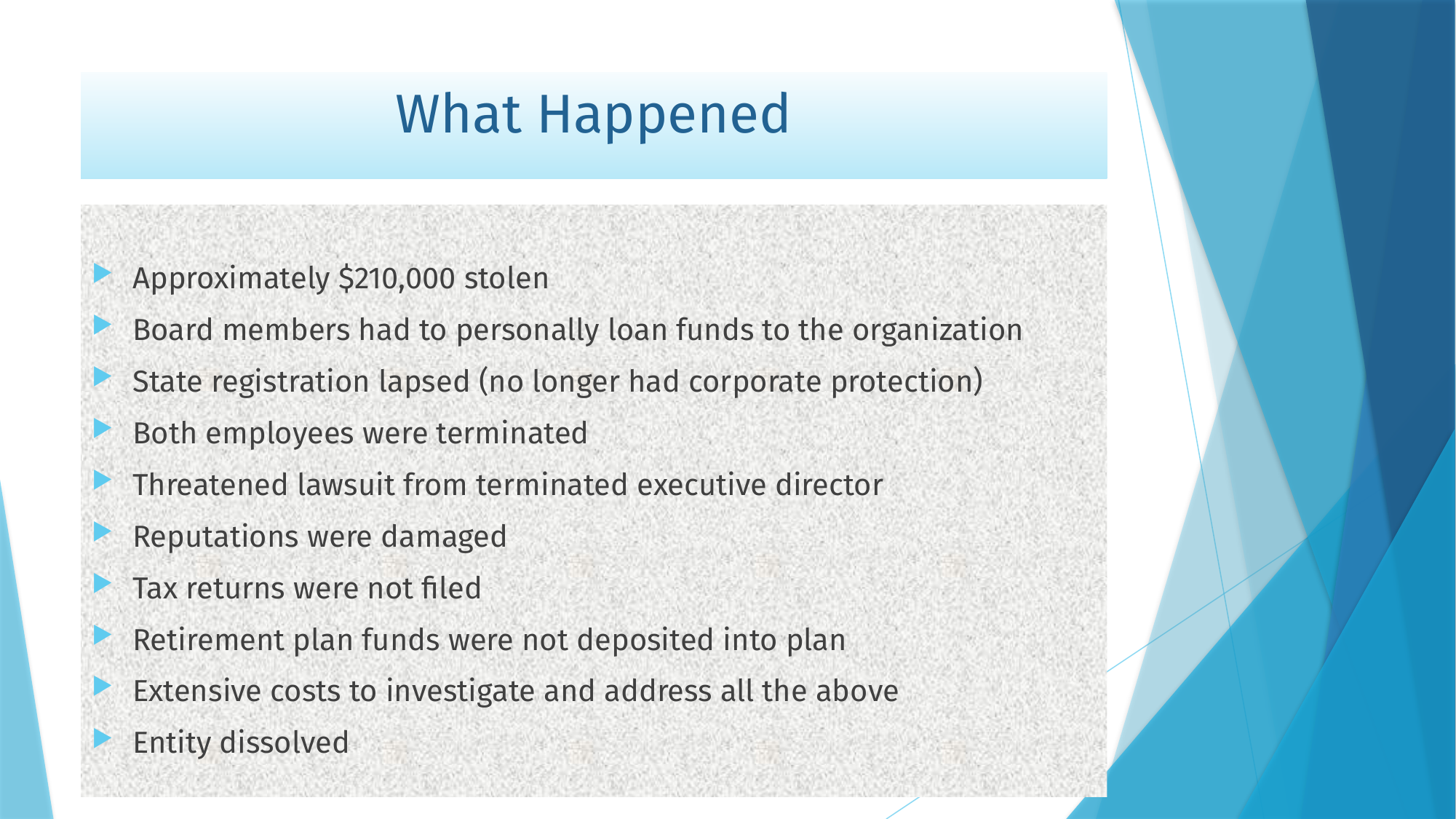

# What Happened

Approximately $210,000 stolen
Board members had to personally loan funds to the organization
State registration lapsed (no longer had corporate protection)
Both employees were terminated
Threatened lawsuit from terminated executive director
Reputations were damaged
Tax returns were not filed
Retirement plan funds were not deposited into plan
Extensive costs to investigate and address all the above
Entity dissolved